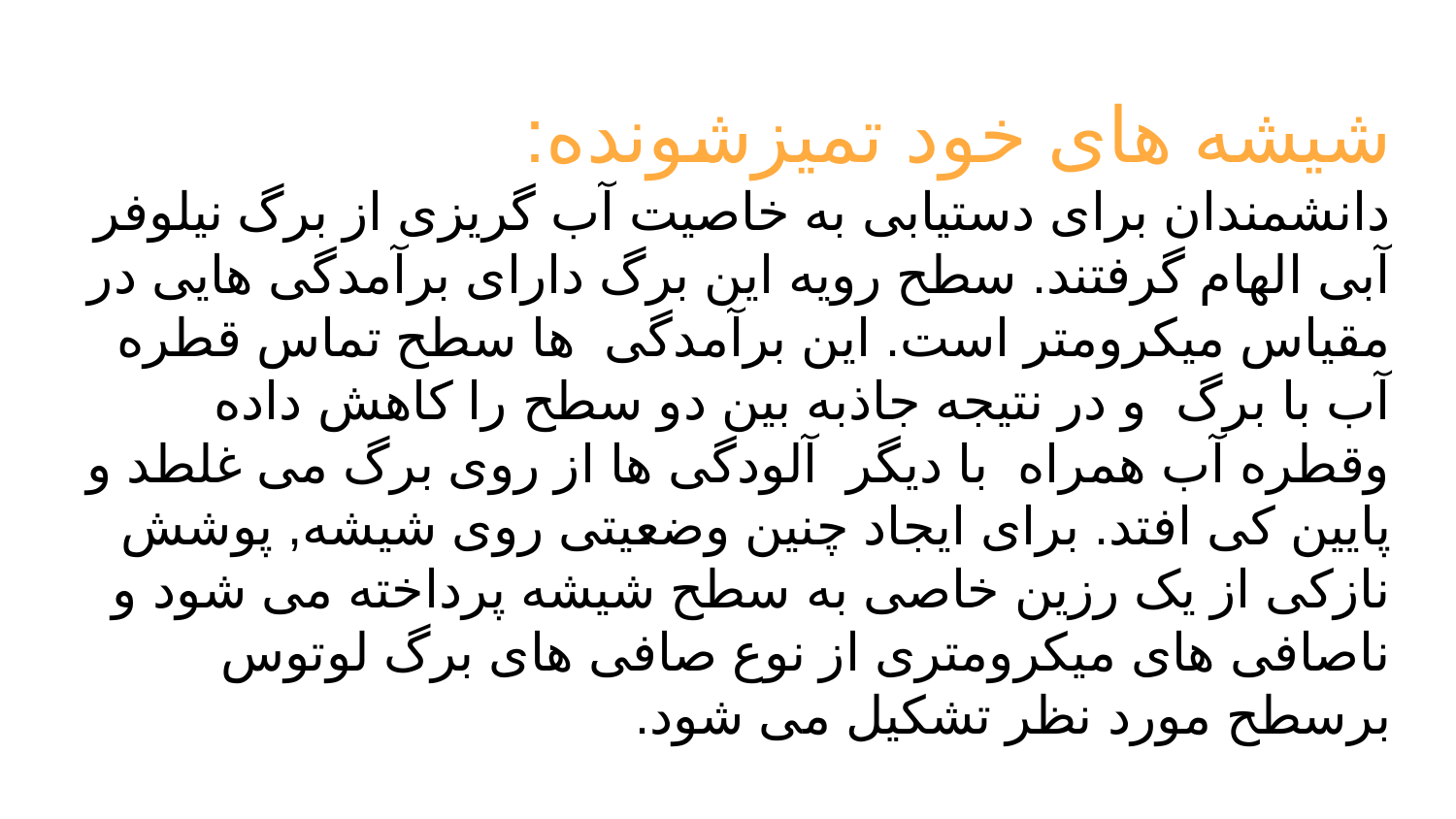

# شیشه های خود تمیزشونده:
دانشمندان برای دستیابی به خاصیت آب گریزی از برگ نیلوفر آبی الهام گرفتند. سطح رویه این برگ دارای برآمدگی هایی در مقیاس میکرومتر است. این برآمدگی  ها سطح تماس قطره آب با برگ  و در نتیجه جاذبه بین دو سطح را کاهش داده  وقطره آب همراه  با دیگر  آلودگی ها از روی برگ می غلطد و پایین کی افتد. برای ایجاد چنین وضعیتی روی شیشه, پوشش نازکی از یک رزین خاصی به سطح شیشه پرداخته می شود و ناصافی های میکرومتری از نوع صافی های برگ لوتوس برسطح مورد نظر تشکیل می شود.